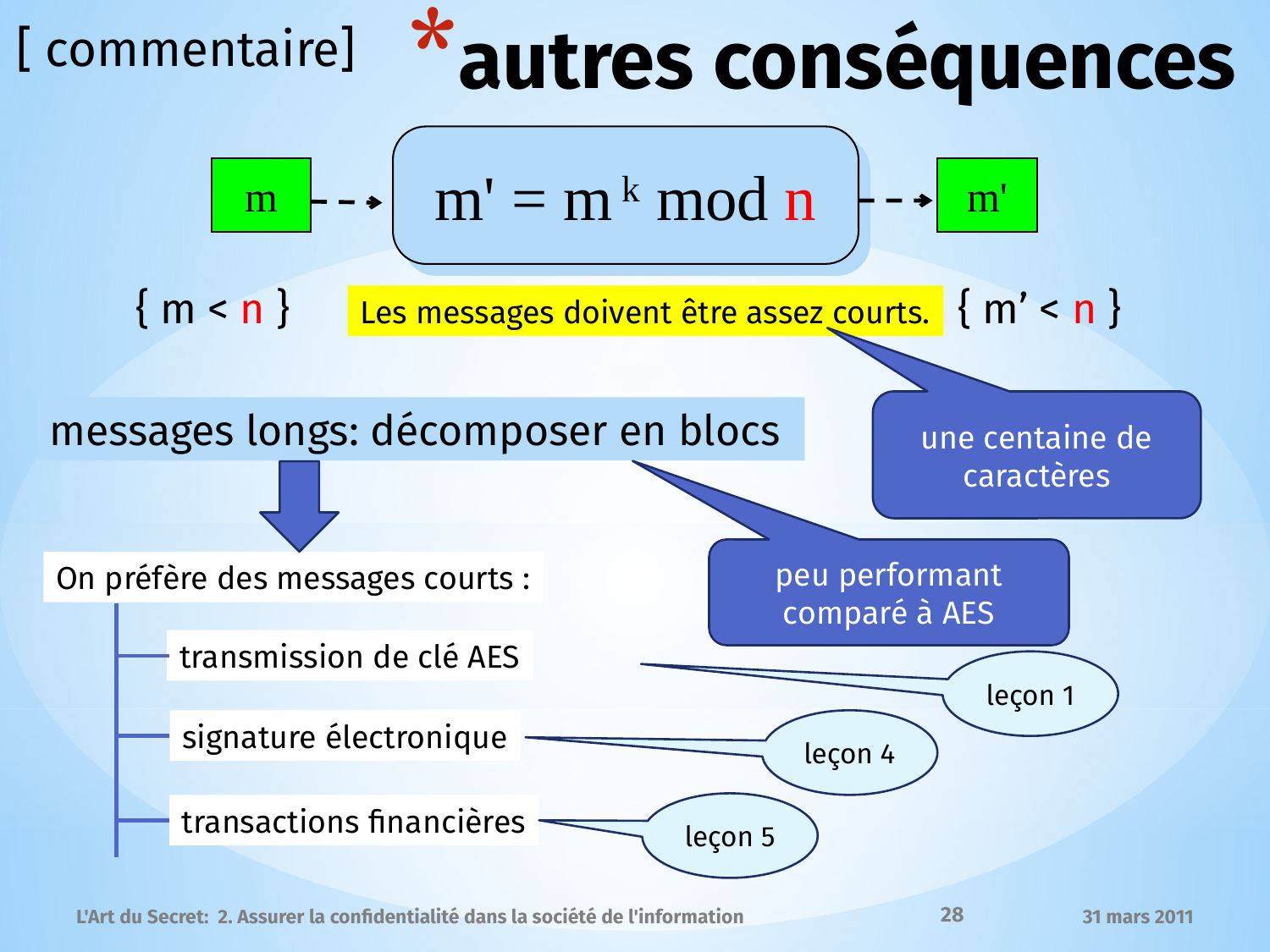

# autres conséquences
[ commentaire]
m' = m k mod n
m
m'

 { m < n }
 { m’ < n }
Les messages doivent être assez courts.
une centaine de caractères
messages longs: décomposer en blocs

peu performant comparé à AES
On préfère des messages courts :
transmission de clé AES
leçon 1
signature électronique
leçon 4
leçon 5
transactions financières
28
L'Art du Secret:  2. Assurer la confidentialité dans la société de l'information
31 mars 2011